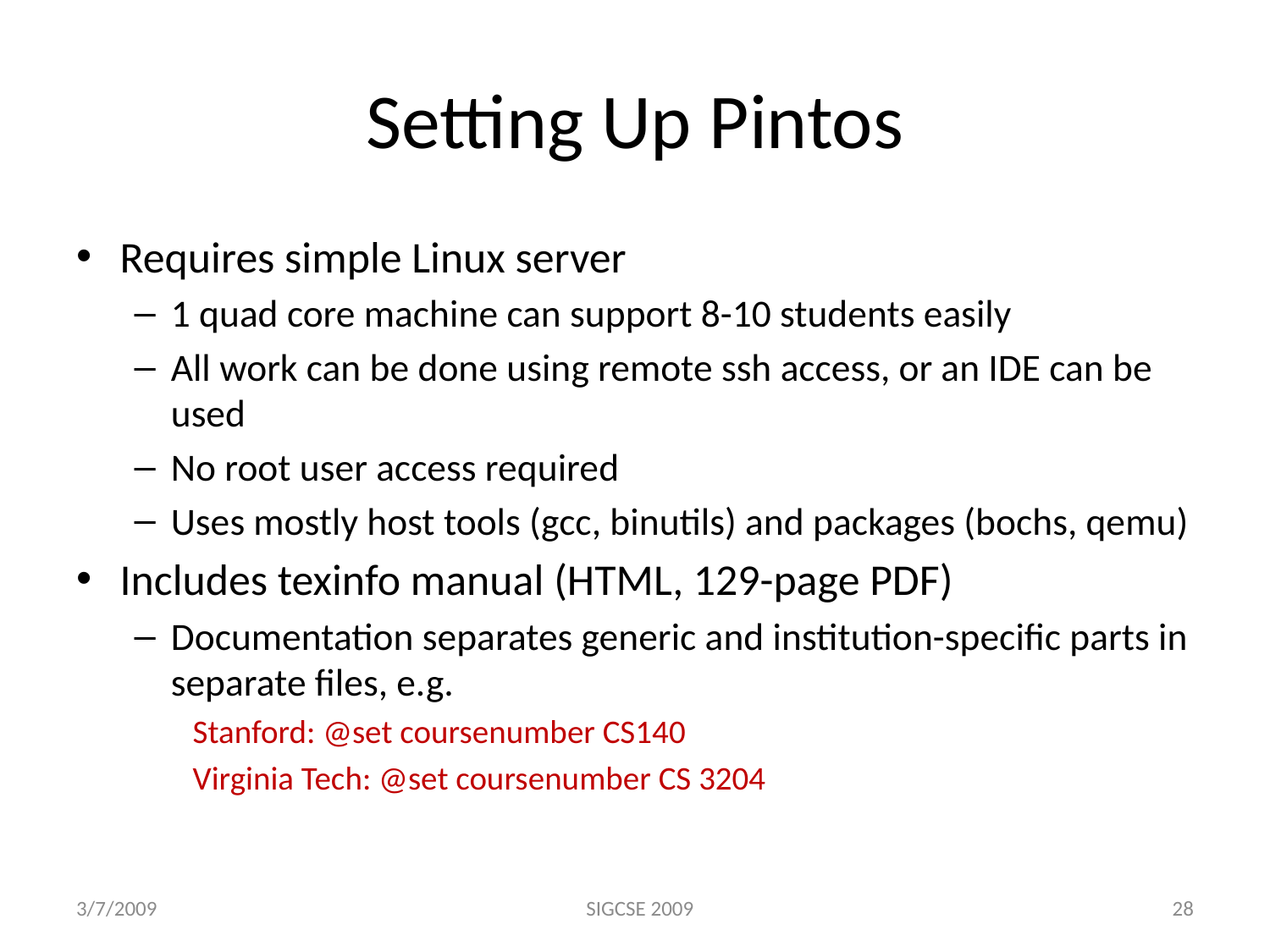

# Setting Up Pintos
Requires simple Linux server
1 quad core machine can support 8-10 students easily
All work can be done using remote ssh access, or an IDE can be used
No root user access required
Uses mostly host tools (gcc, binutils) and packages (bochs, qemu)
Includes texinfo manual (HTML, 129-page PDF)
Documentation separates generic and institution-specific parts in separate files, e.g.
Stanford: @set coursenumber CS140
Virginia Tech: @set coursenumber CS 3204
3/7/2009
SIGCSE 2009
28